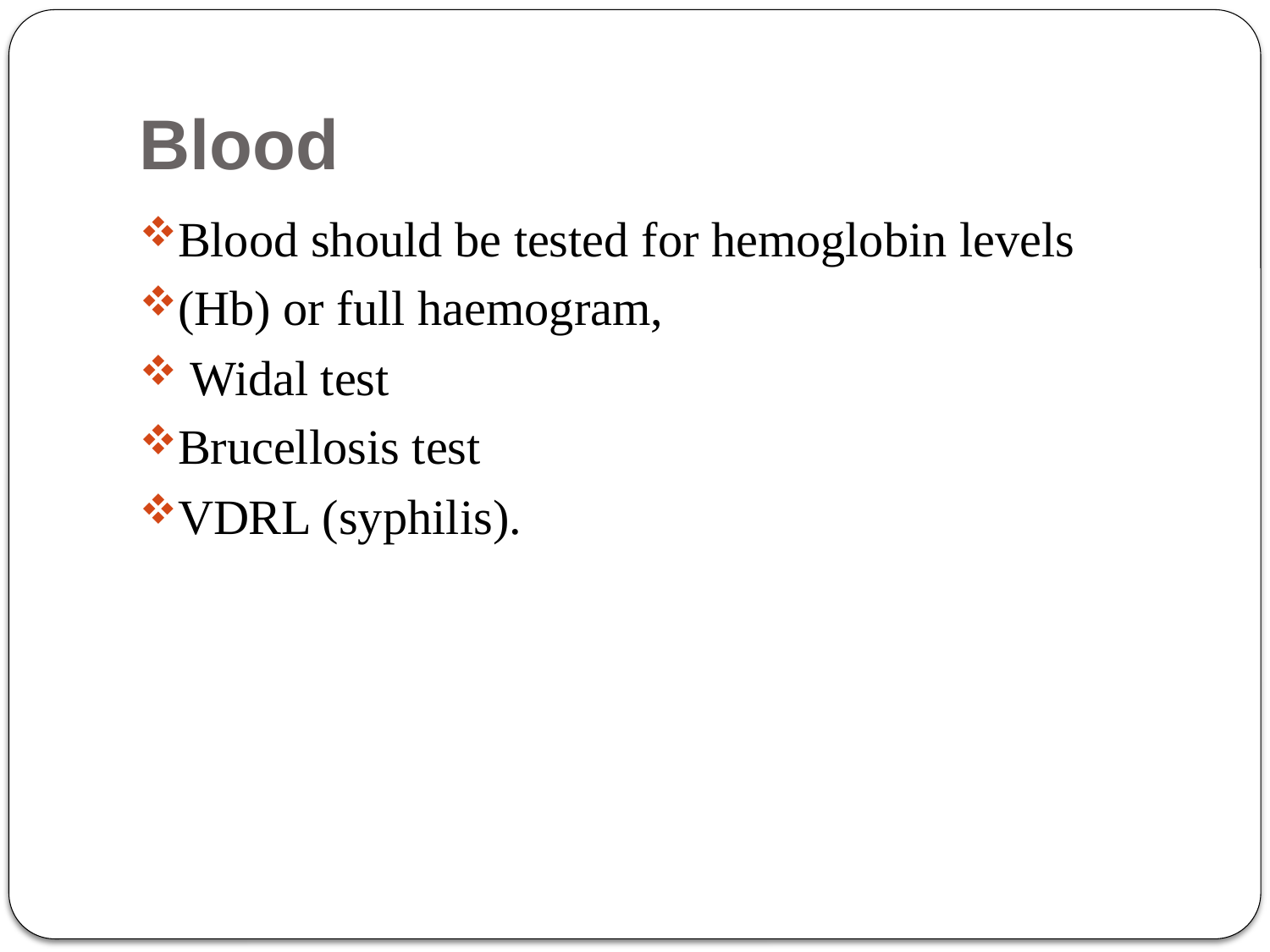

# Blood
Blood should be tested for hemoglobin levels
(Hb) or full haemogram,
 Widal test
Brucellosis test
VDRL (syphilis).